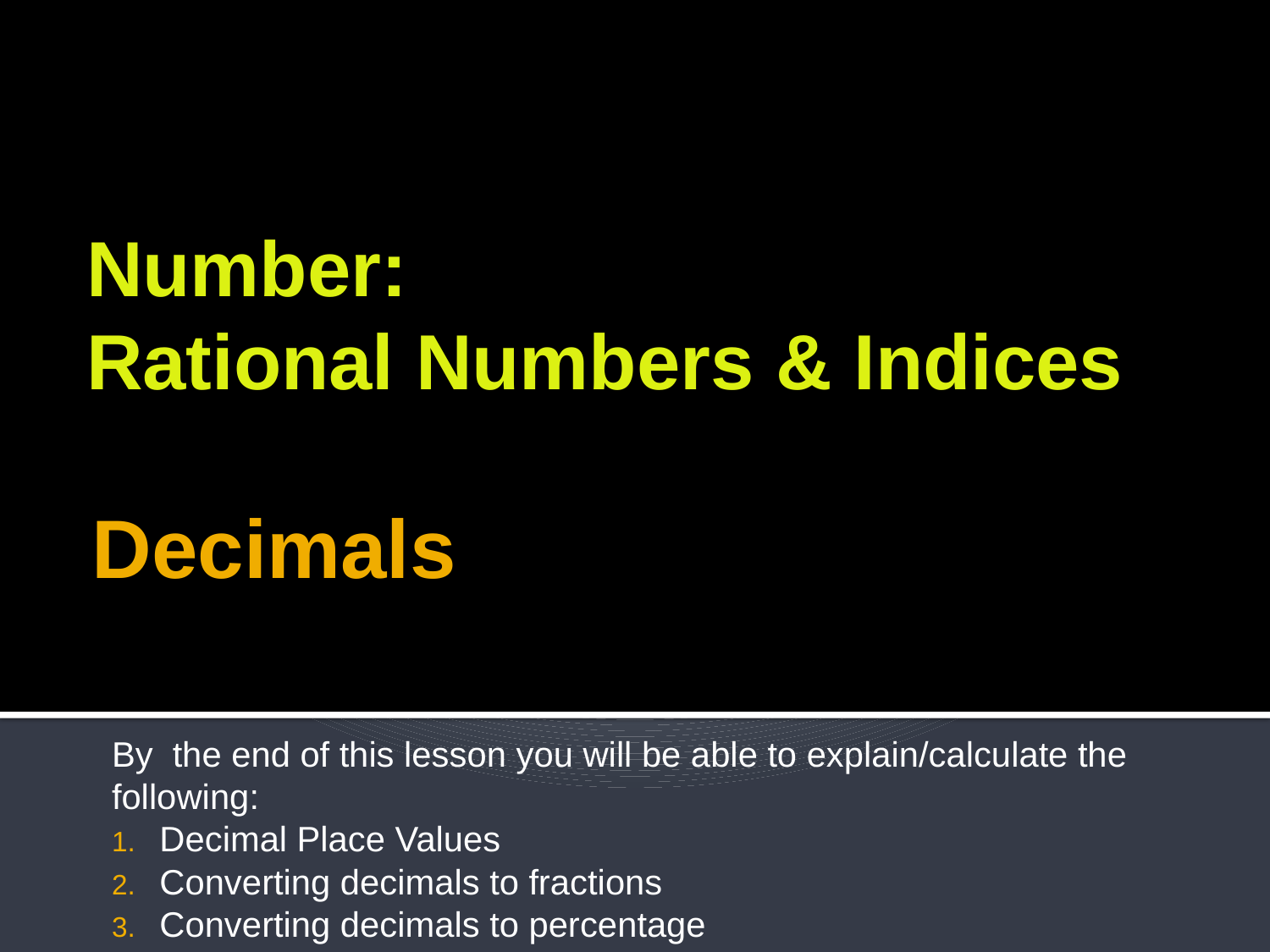

Number:
Rational Numbers & Indices
# Decimals
By  the end of this lesson you will be able to explain/calculate the following:
Decimal Place Values
Converting decimals to fractions
Converting decimals to percentage